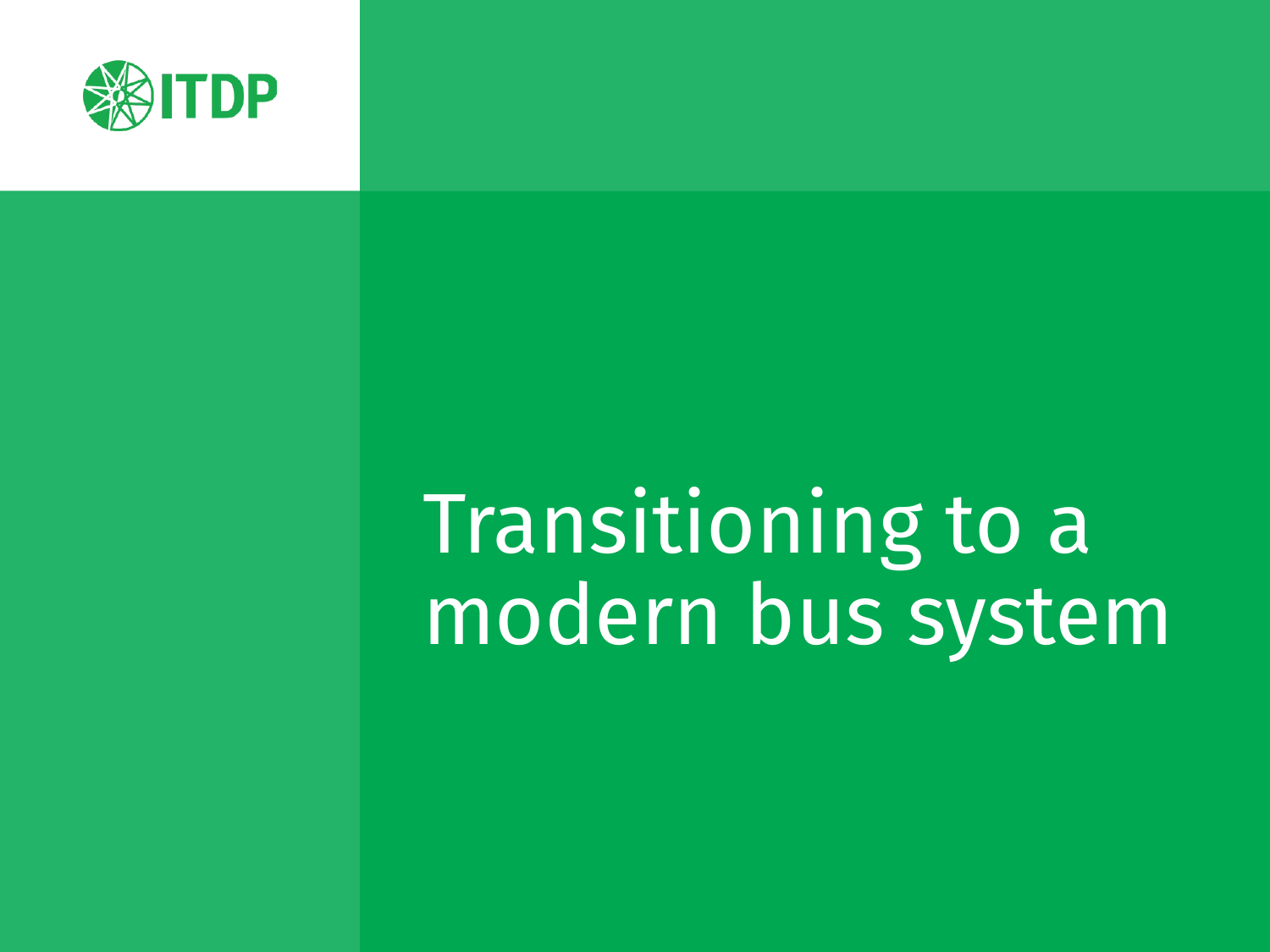

# Transitioning to a modern bus system